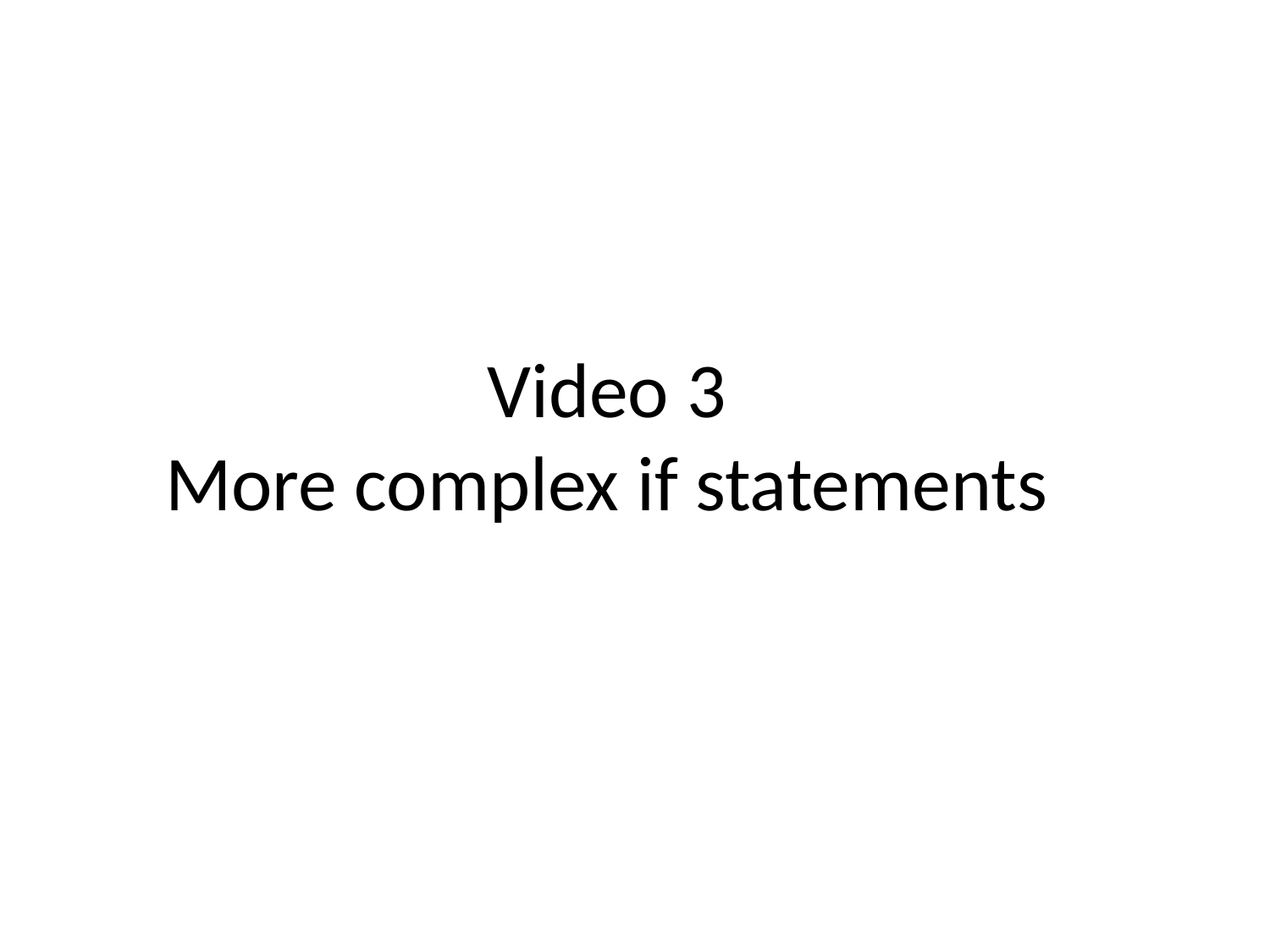

# Video 3 More complex if statements